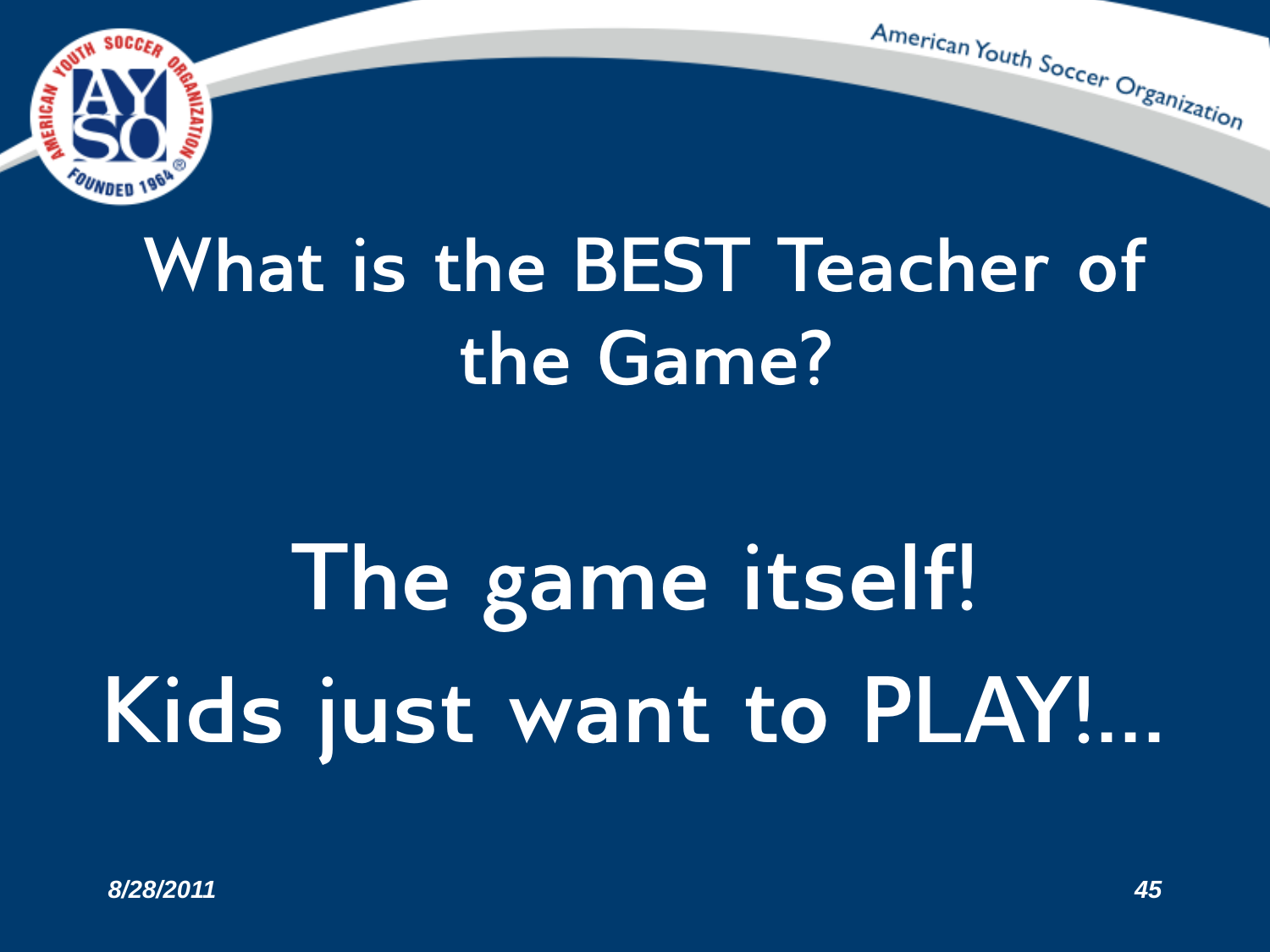

# What is the BEST Teacher of the Game?
The game itself!
Kids just want to PLAY!...
8/28/2011
45